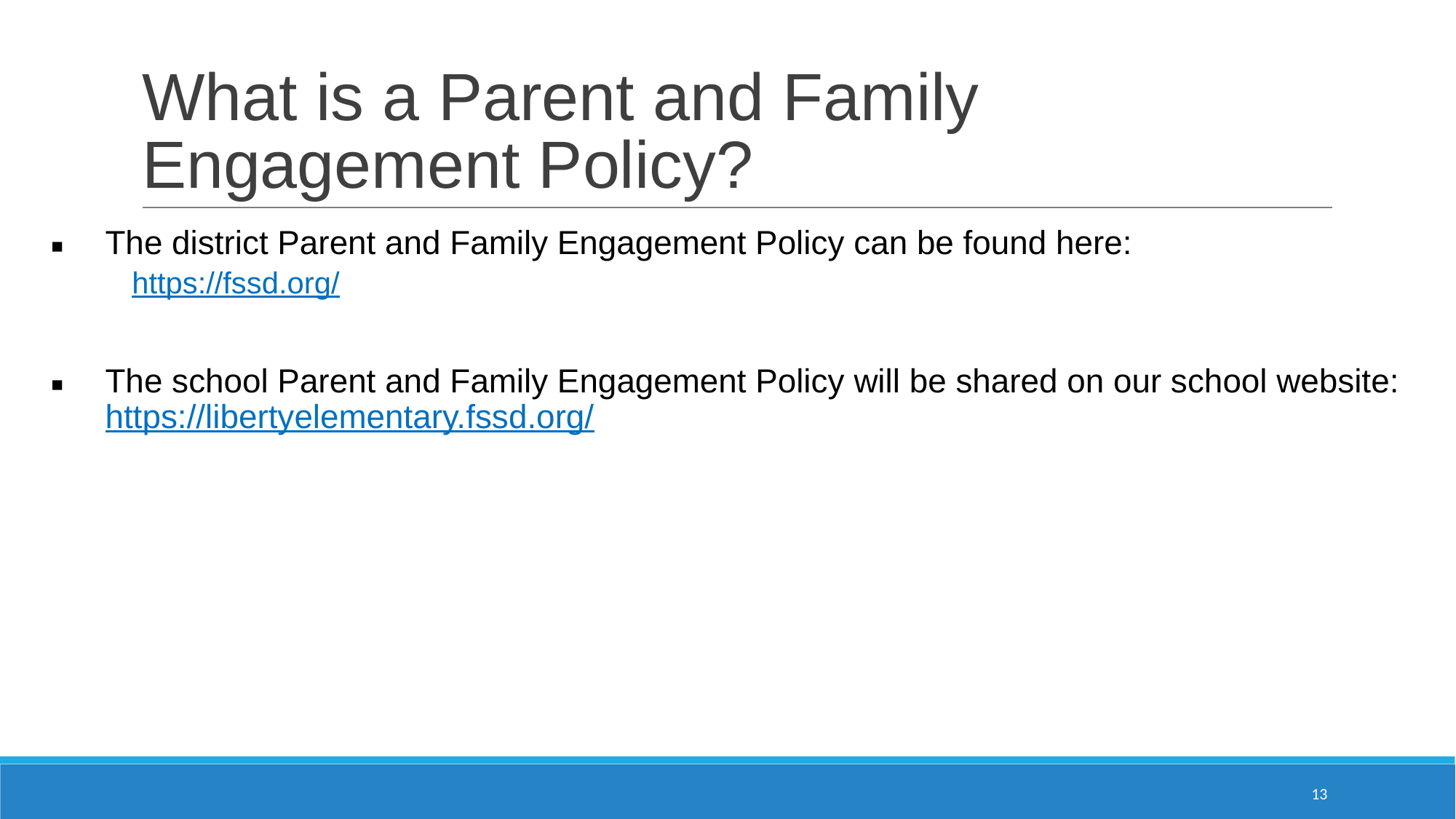

# What is a Parent and Family Engagement Policy?
The district Parent and Family Engagement Policy can be found here:
https://fssd.org/

The school Parent and Family Engagement Policy will be shared on our school website: https://libertyelementary.fssd.org/

13